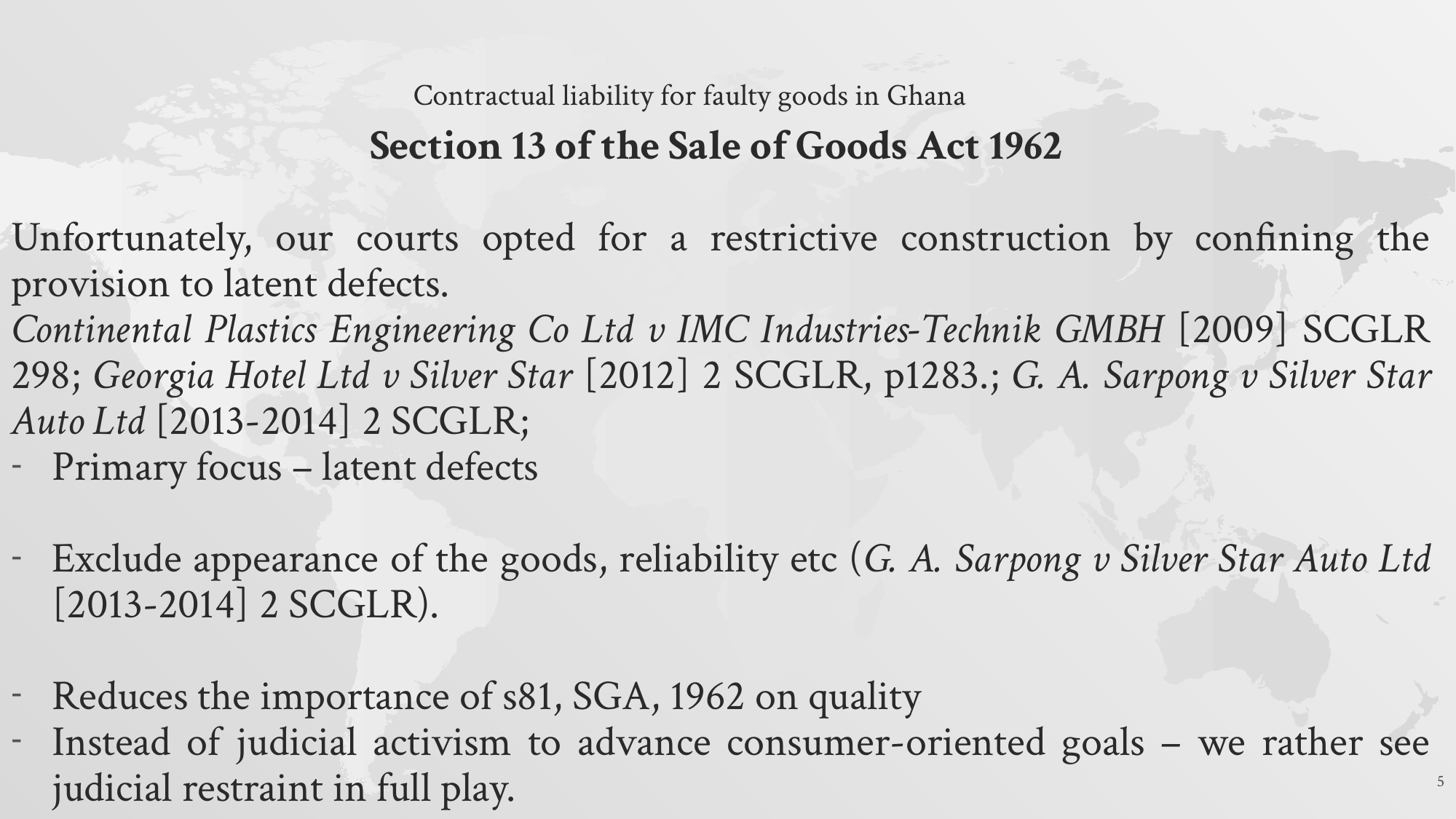

# Contractual liability for faulty goods in Ghana
Section 13 of the Sale of Goods Act 1962

Unfortunately, our courts opted for a restrictive construction by confining the provision to latent defects.
Continental Plastics Engineering Co Ltd v IMC Industries-Technik GMBH [2009] SCGLR 298; Georgia Hotel Ltd v Silver Star [2012] 2 SCGLR, p1283.; G. A. Sarpong v Silver Star Auto Ltd [2013-2014] 2 SCGLR;
Primary focus – latent defects

Exclude appearance of the goods, reliability etc (G. A. Sarpong v Silver Star Auto Ltd [2013-2014] 2 SCGLR).

Reduces the importance of s81, SGA, 1962 on quality
Instead of judicial activism to advance consumer-oriented goals – we rather see judicial restraint in full play.
5